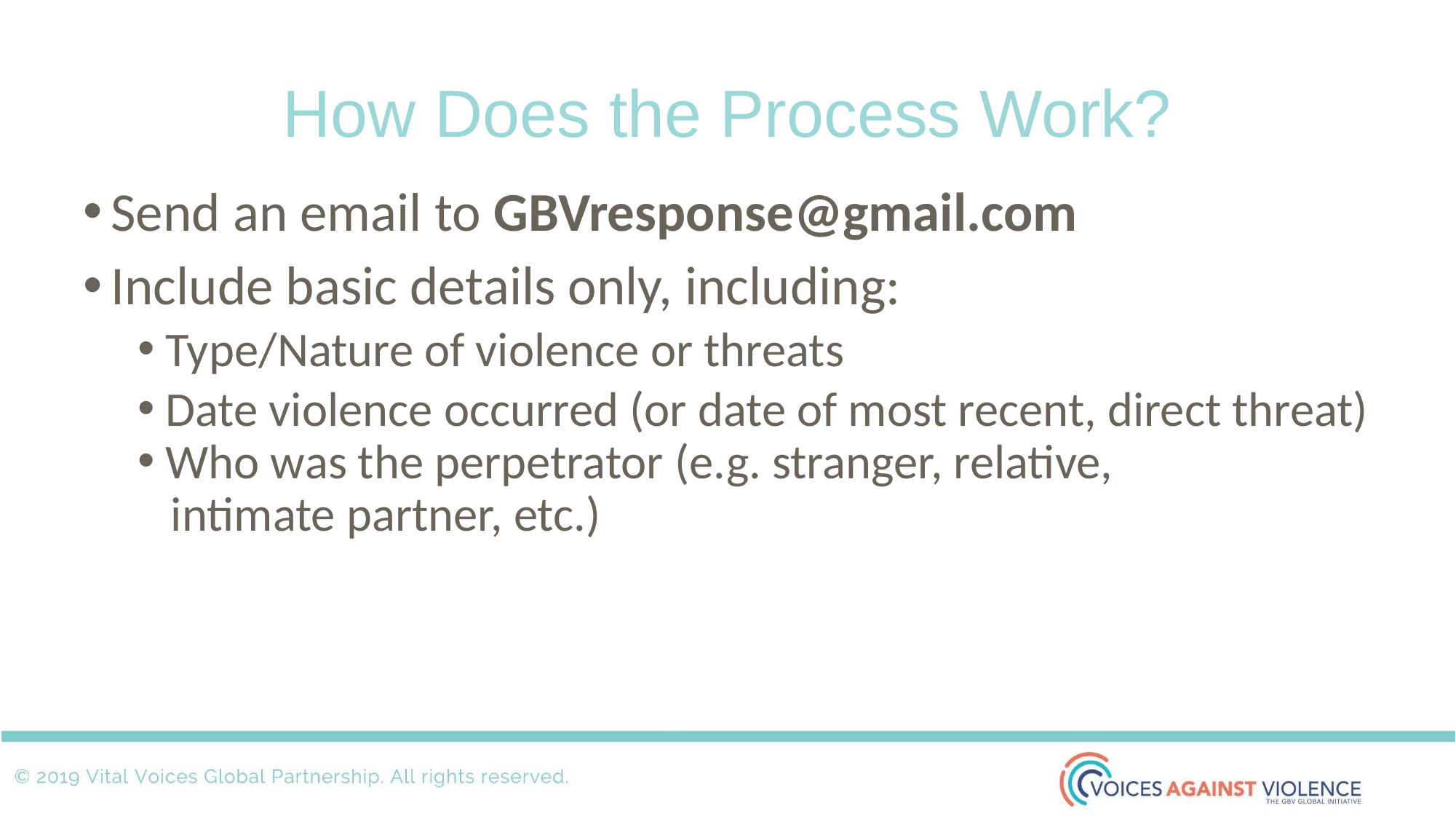

# How Does the Process Work?
Send an email to GBVresponse@gmail.com
Include basic details only, including:
Type/Nature of violence or threats
Date violence occurred (or date of most recent, direct threat)
Who was the perpetrator (e.g. stranger, relative,
   intimate partner, etc.)